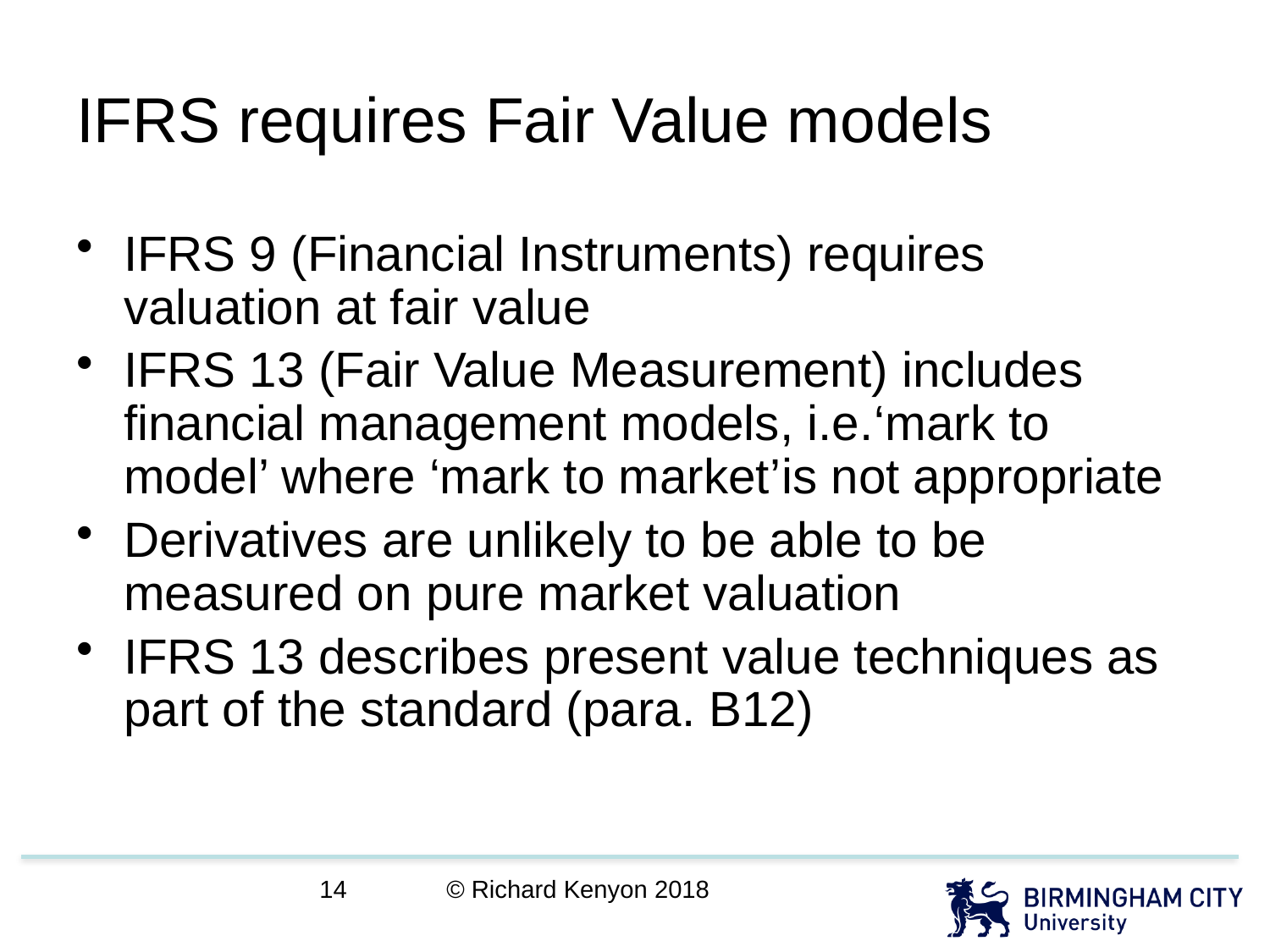

# IFRS requires Fair Value models
IFRS 9 (Financial Instruments) requires valuation at fair value
IFRS 13 (Fair Value Measurement) includes financial management models, i.e.‘mark to model’ where ‘mark to market’is not appropriate
Derivatives are unlikely to be able to be measured on pure market valuation
IFRS 13 describes present value techniques as part of the standard (para. B12)

© Richard Kenyon 2018
14